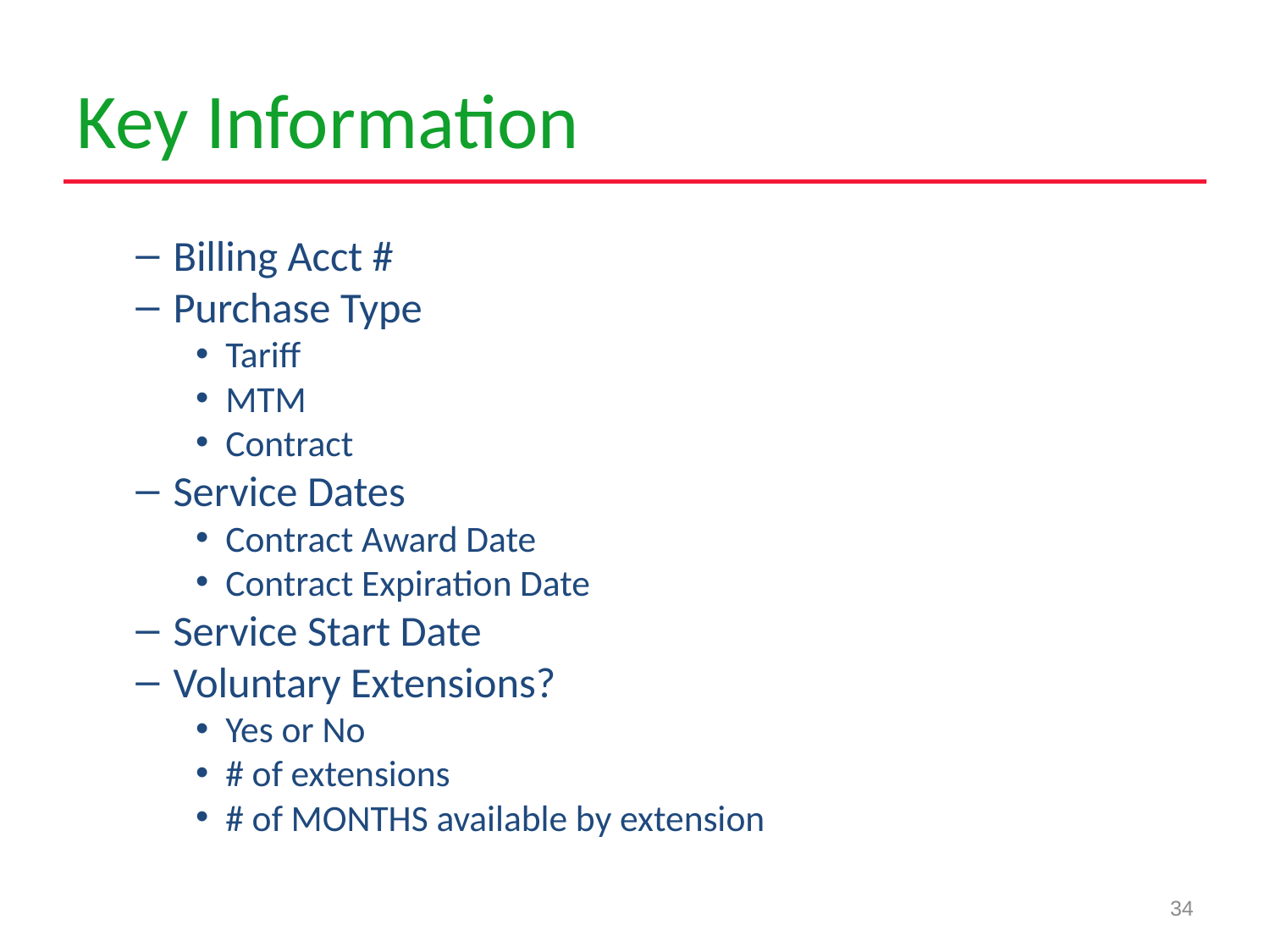

# Key Information
Billing Acct #
Purchase Type
Tariff
MTM
Contract
Service Dates
Contract Award Date
Contract Expiration Date
Service Start Date
Voluntary Extensions?
Yes or No
# of extensions
# of MONTHS available by extension

34